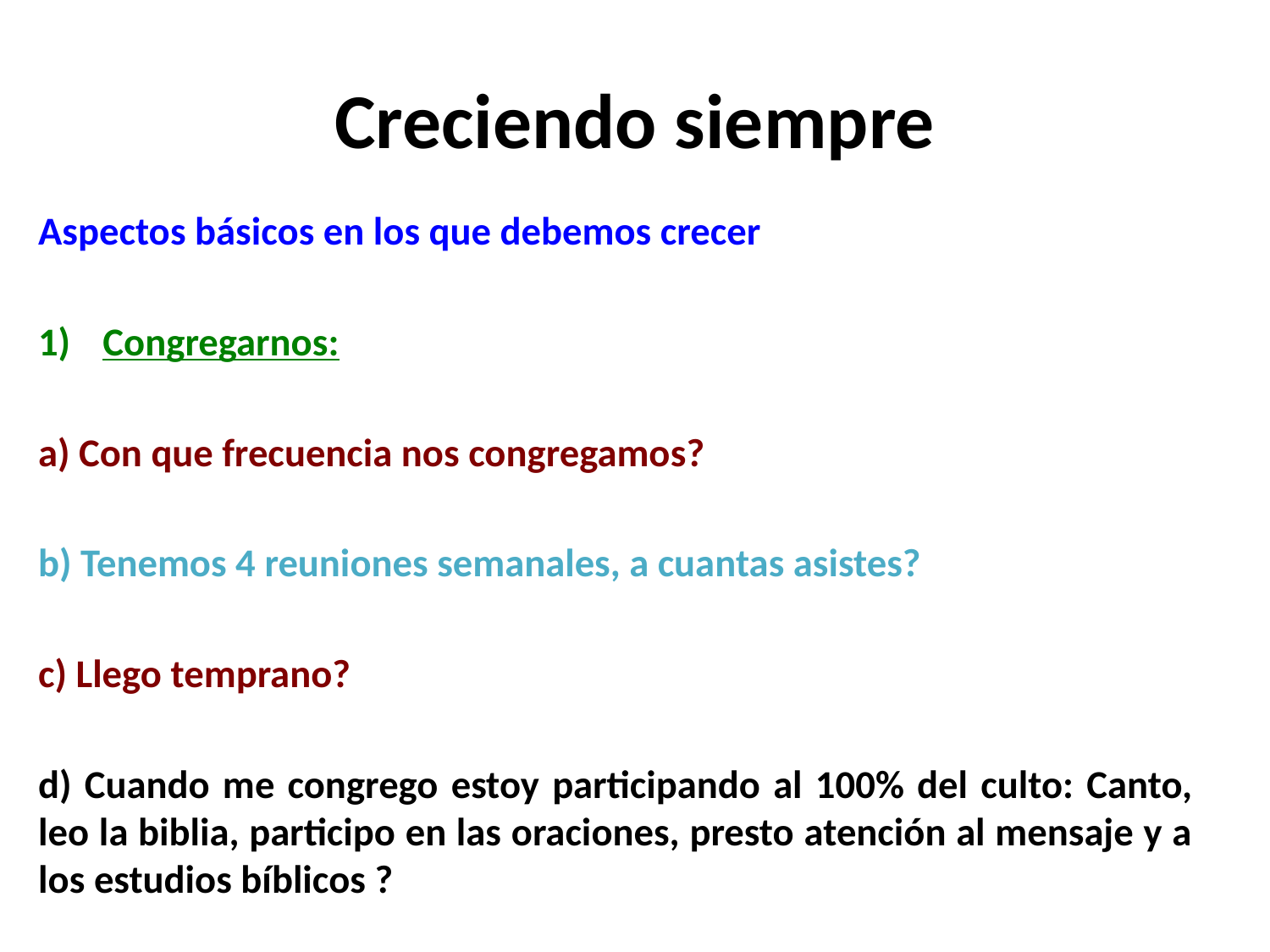

# Creciendo siempre
Aspectos básicos en los que debemos crecer

Congregarnos:

a) Con que frecuencia nos congregamos?

b) Tenemos 4 reuniones semanales, a cuantas asistes?

c) Llego temprano?

d) Cuando me congrego estoy participando al 100% del culto: Canto, leo la biblia, participo en las oraciones, presto atención al mensaje y a los estudios bíblicos ?